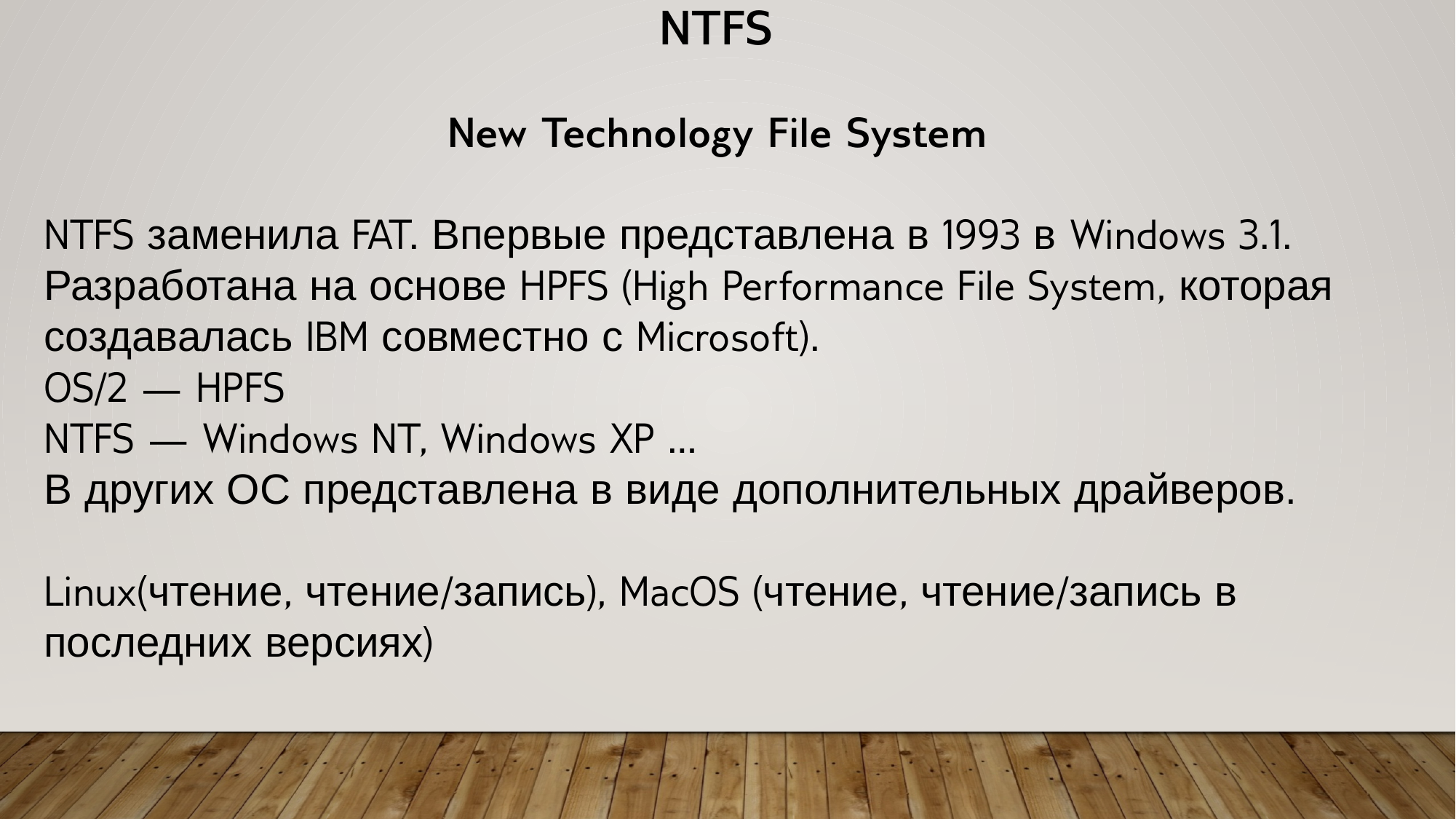

NTFS

New Technology File System

NTFS заменила FAT. Впервые представлена в 1993 в Windows 3.1. Разработана на основе HPFS (High Performance File System, которая создавалась IBM совместно с Microsoft).
OS/2 — HPFS
NTFS — Windows NT, Windows XP …
В других ОС представлена в виде дополнительных драйверов.

Linux(чтение, чтение/запись), MacOS (чтение, чтение/запись в последних версиях)